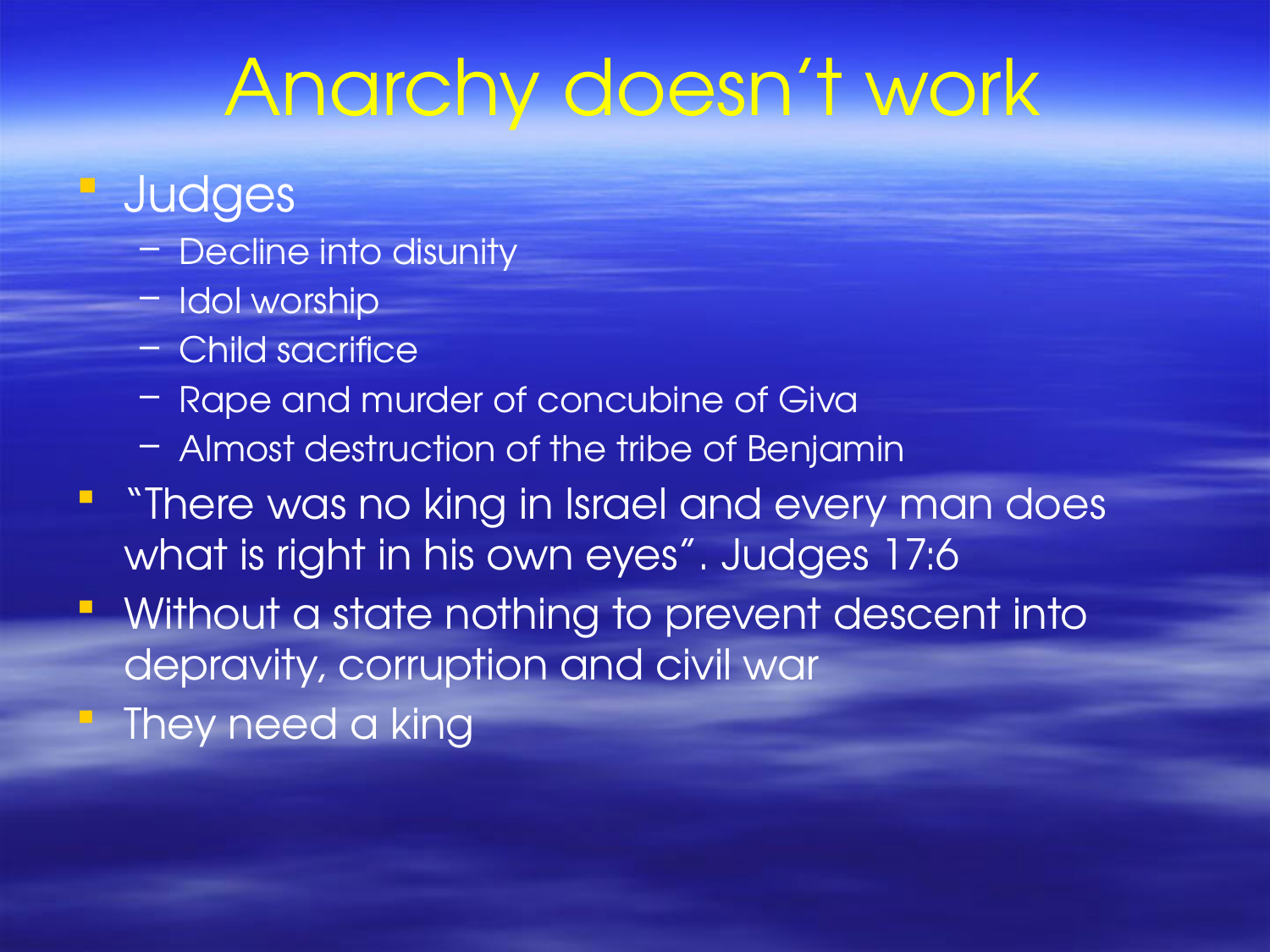

# Anarchy doesn’t work
Judges
Decline into disunity
Idol worship
Child sacrifice
Rape and murder of concubine of Giva
Almost destruction of the tribe of Benjamin
“There was no king in Israel and every man does what is right in his own eyes”. Judges 17:6
Without a state nothing to prevent descent into depravity, corruption and civil war
They need a king